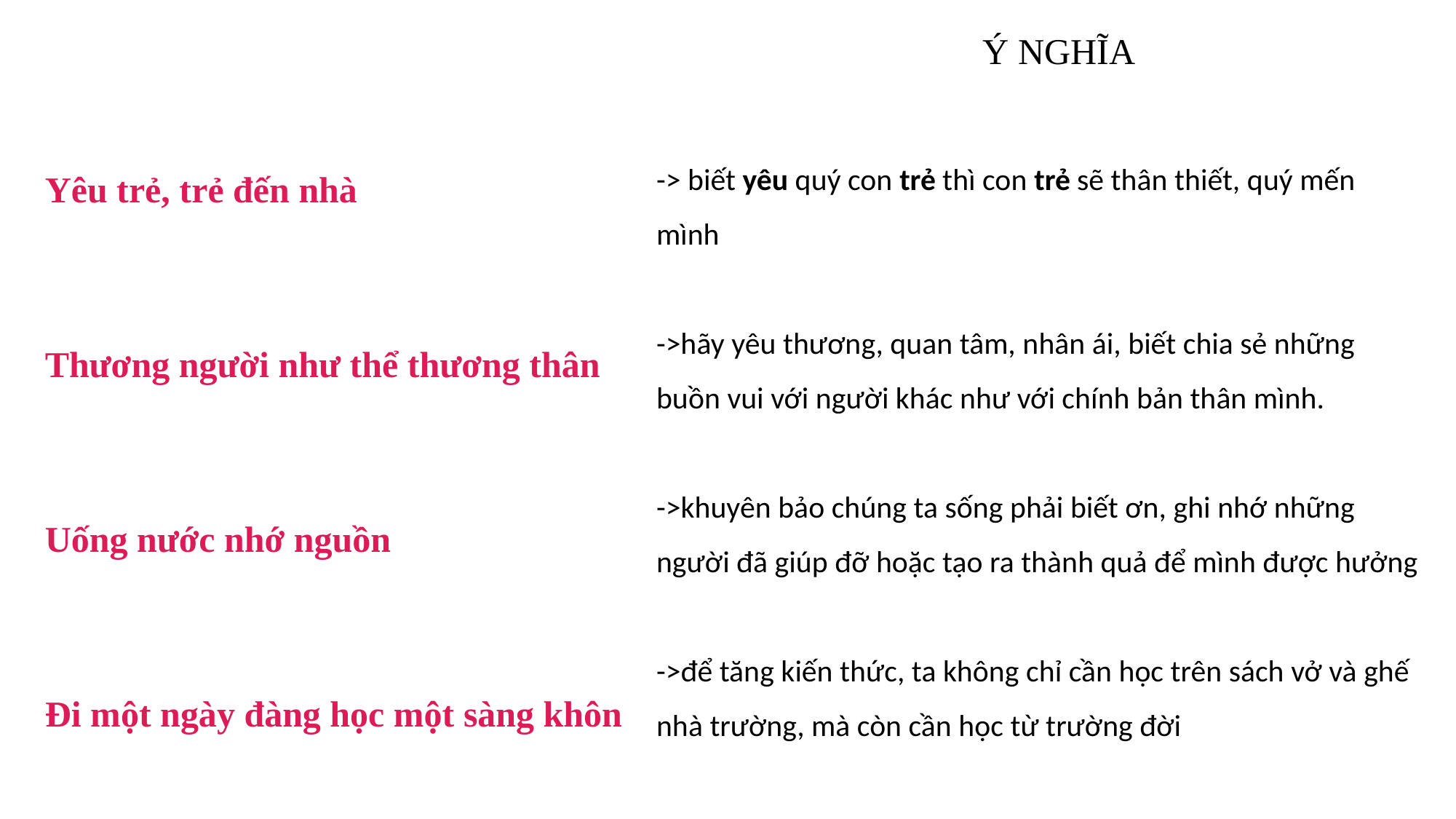

Ý NGHĨA
Yêu trẻ, trẻ đến nhà

Thương người như thể thương thân

Uống nước nhớ nguồn

Đi một ngày đàng học một sàng khôn

-> biết yêu quý con trẻ thì con trẻ sẽ thân thiết, quý mến mình

->hãy yêu thương, quan tâm, nhân ái, biết chia sẻ những buồn vui với người khác như với chính bản thân mình.

->khuyên bảo chúng ta sống phải biết ơn, ghi nhớ những người đã giúp đỡ hoặc tạo ra thành quả để mình được hưởng

->để tăng kiến thức, ta không chỉ cần học trên sách vở và ghế nhà trường, mà còn cần học từ trường đời